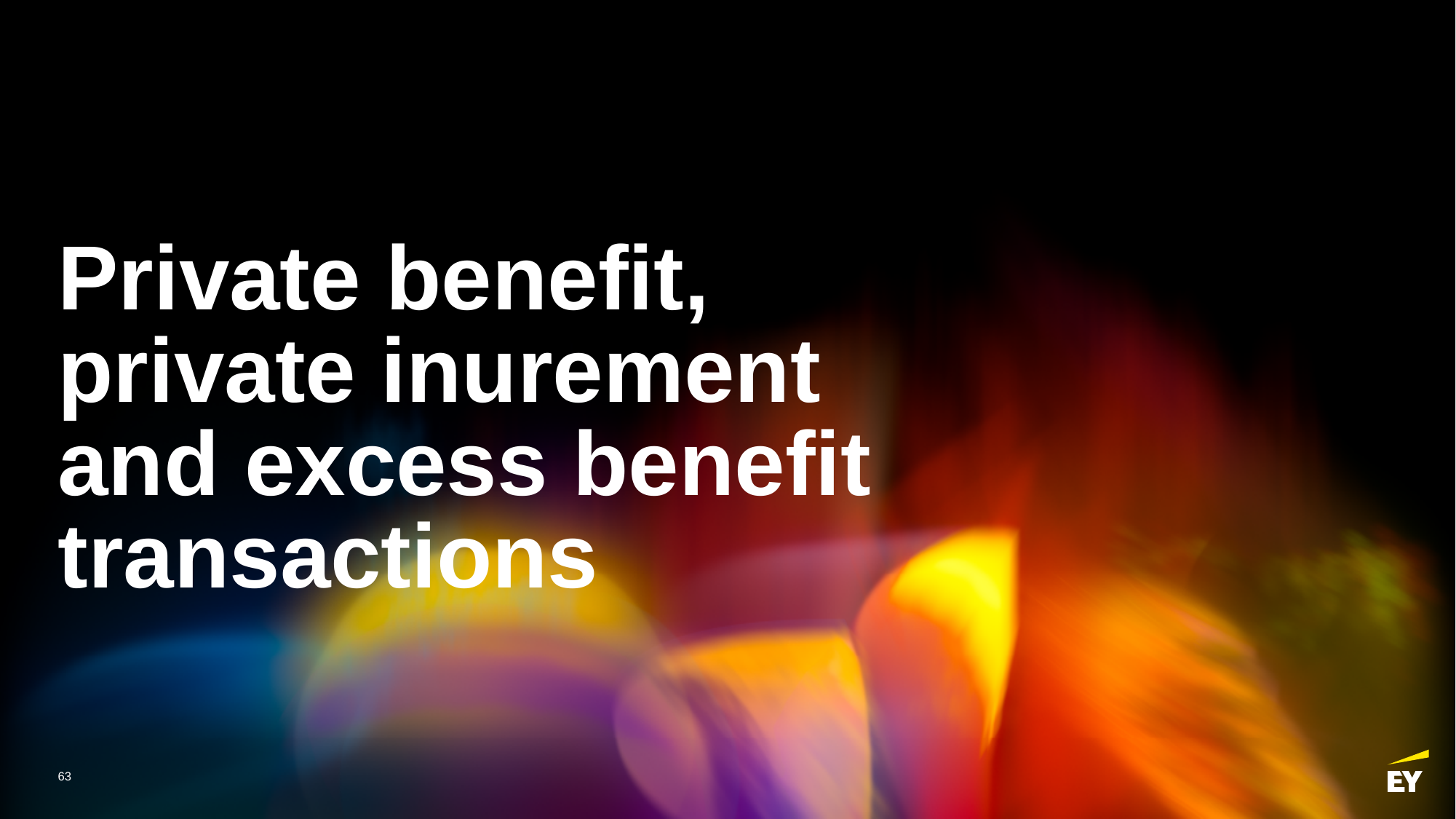

# Private benefit, private inurement and excess benefit transactions
63